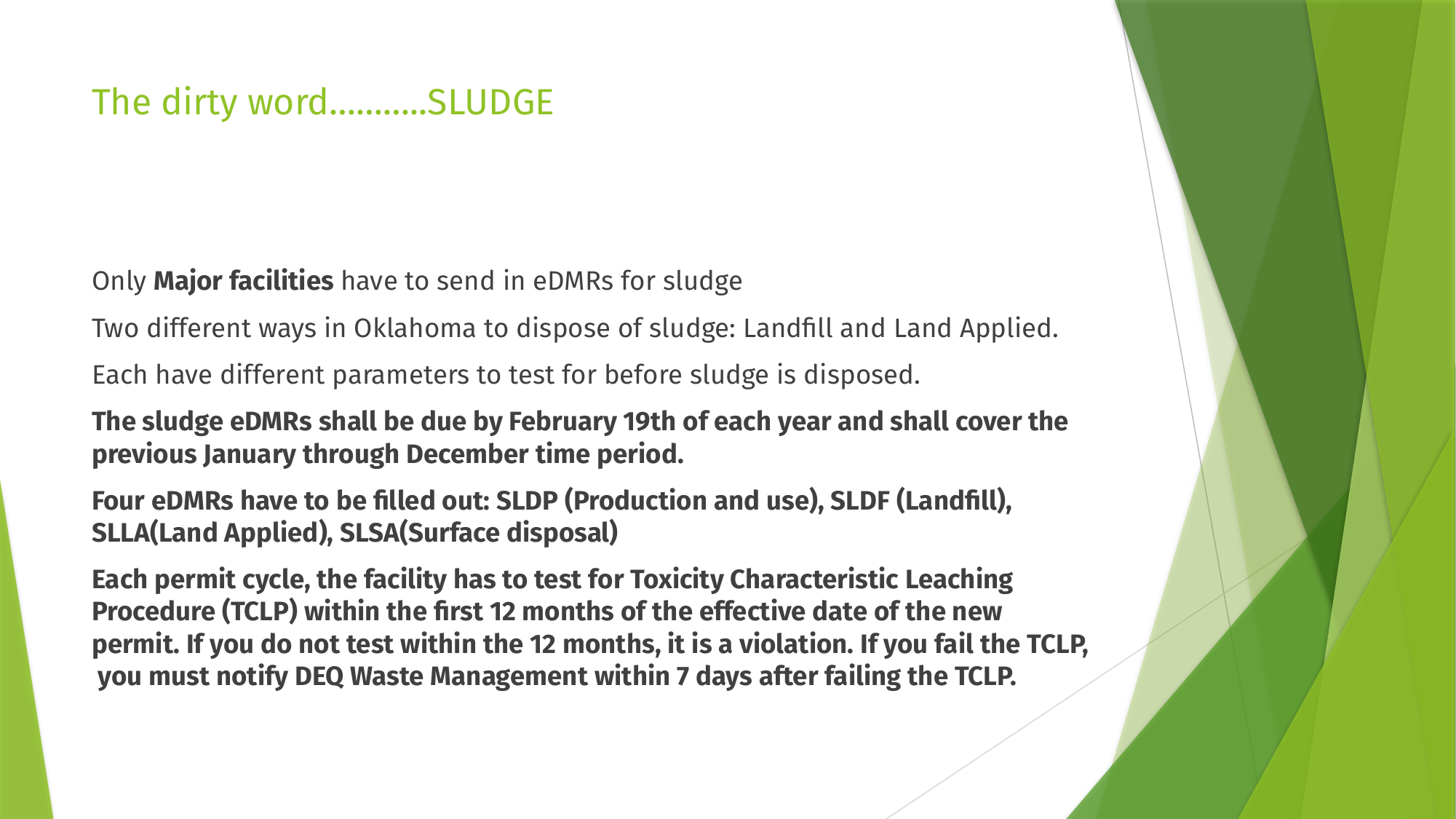

# The dirty word………..SLUDGE
Only Major facilities have to send in eDMRs for sludge
Two different ways in Oklahoma to dispose of sludge: Landfill and Land Applied.
Each have different parameters to test for before sludge is disposed.
The sludge eDMRs shall be due by February 19th of each year and shall cover the previous January through December time period.
Four eDMRs have to be filled out: SLDP (Production and use), SLDF (Landfill),  SLLA(Land Applied), SLSA(Surface disposal)
Each permit cycle, the facility has to test for Toxicity Characteristic Leaching Procedure (TCLP) within the first 12 months of the effective date of the new permit. If you do not test within the 12 months, it is a violation. If you fail the TCLP,  you must notify DEQ Waste Management within 7 days after failing the TCLP.